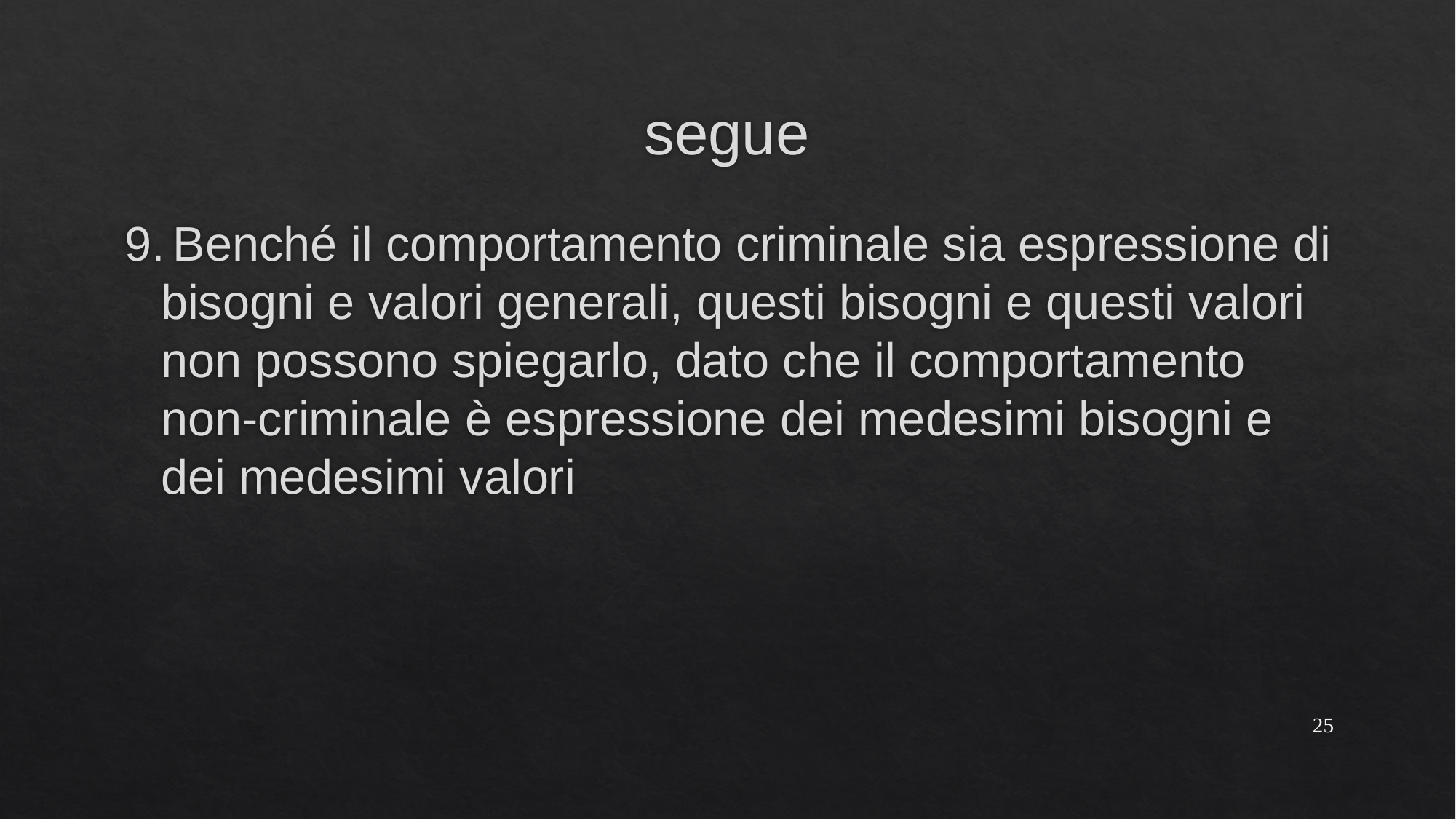

# segue
9. Benché il comportamento criminale sia espressione di bisogni e valori generali, questi bisogni e questi valori non possono spiegarlo, dato che il comportamento non-criminale è espressione dei medesimi bisogni e dei medesimi valori
25